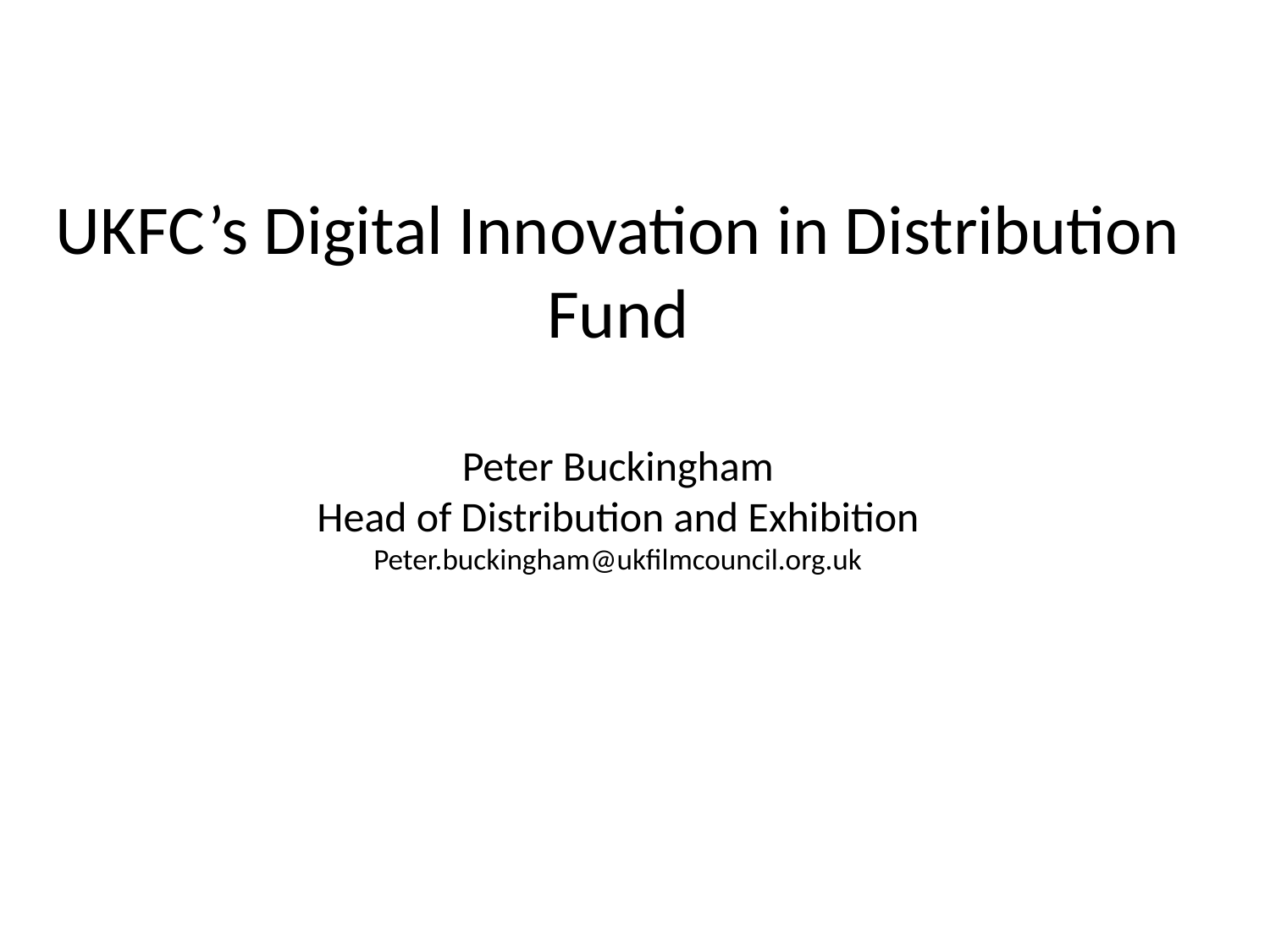

UKFC’s Digital Innovation in Distribution Fund
Peter Buckingham
Head of Distribution and Exhibition
Peter.buckingham@ukfilmcouncil.org.uk